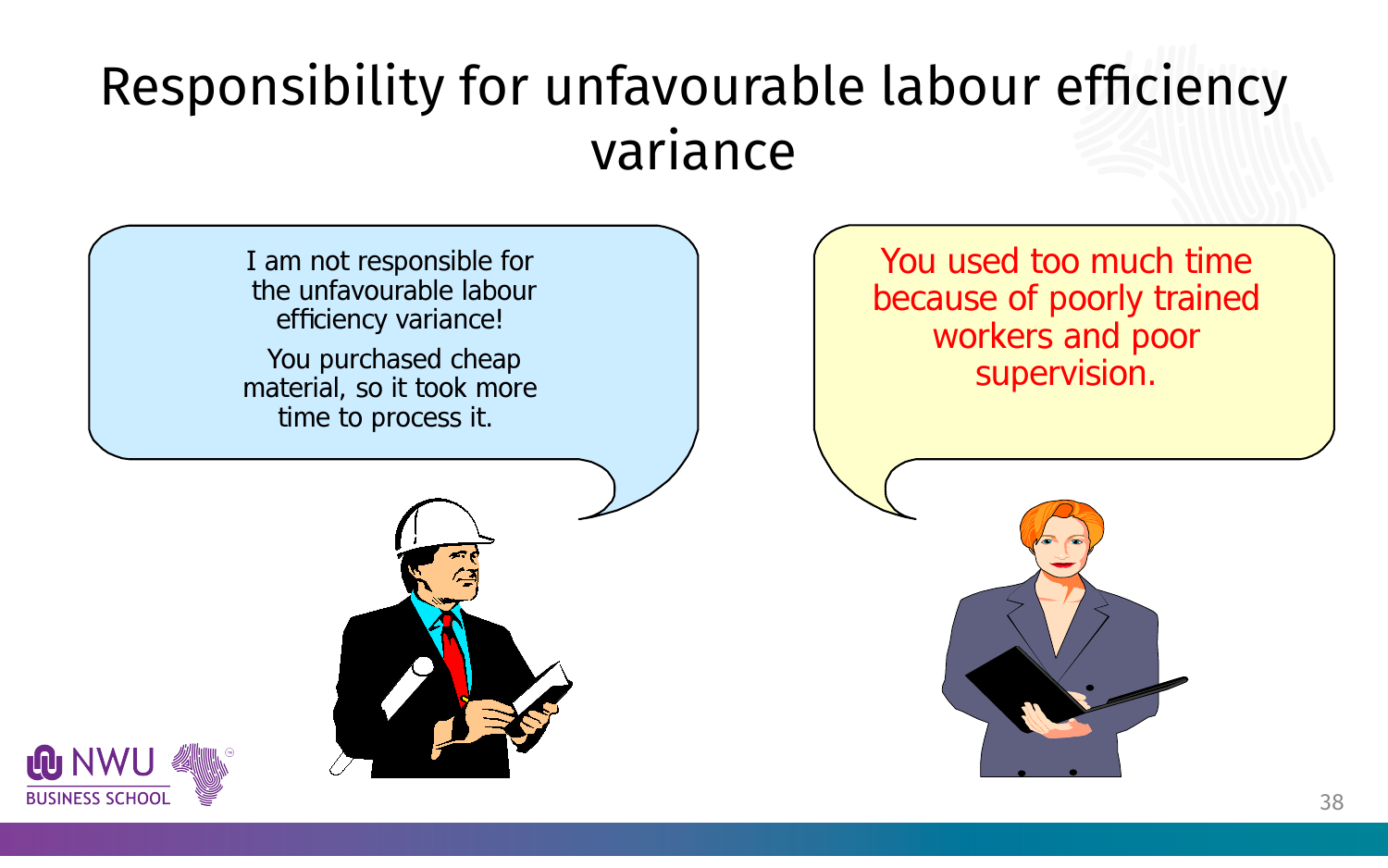

# Responsibility for unfavourable labour efficiency variance

I am not responsible for
 the unfavourable labour
efficiency variance!
 You purchased cheap
material, so it took more
time to process it.
You used too much time because of poorly trained workers and poor supervision.

38